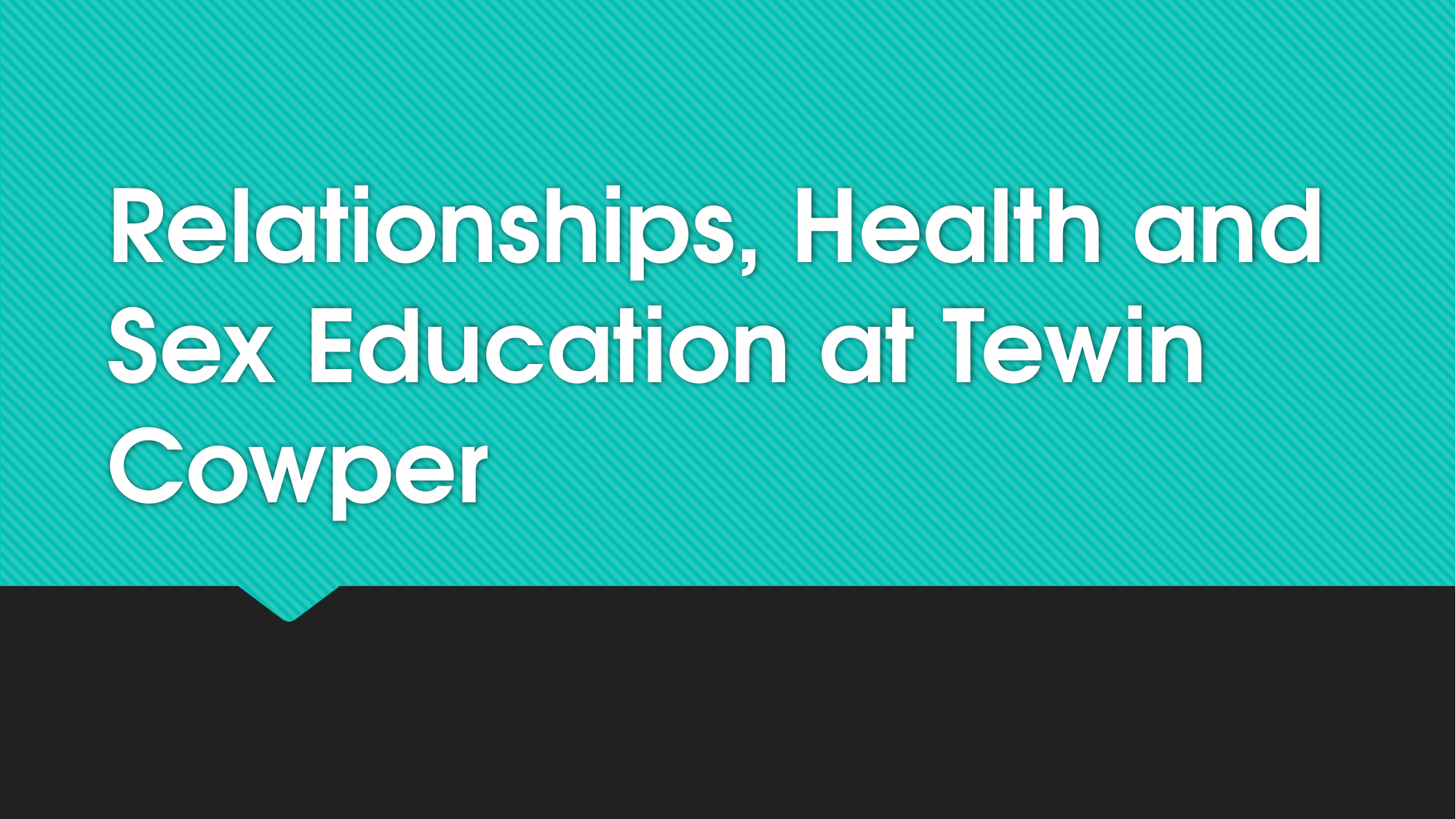

# Relationships, Health and Sex Education at Tewin Cowper